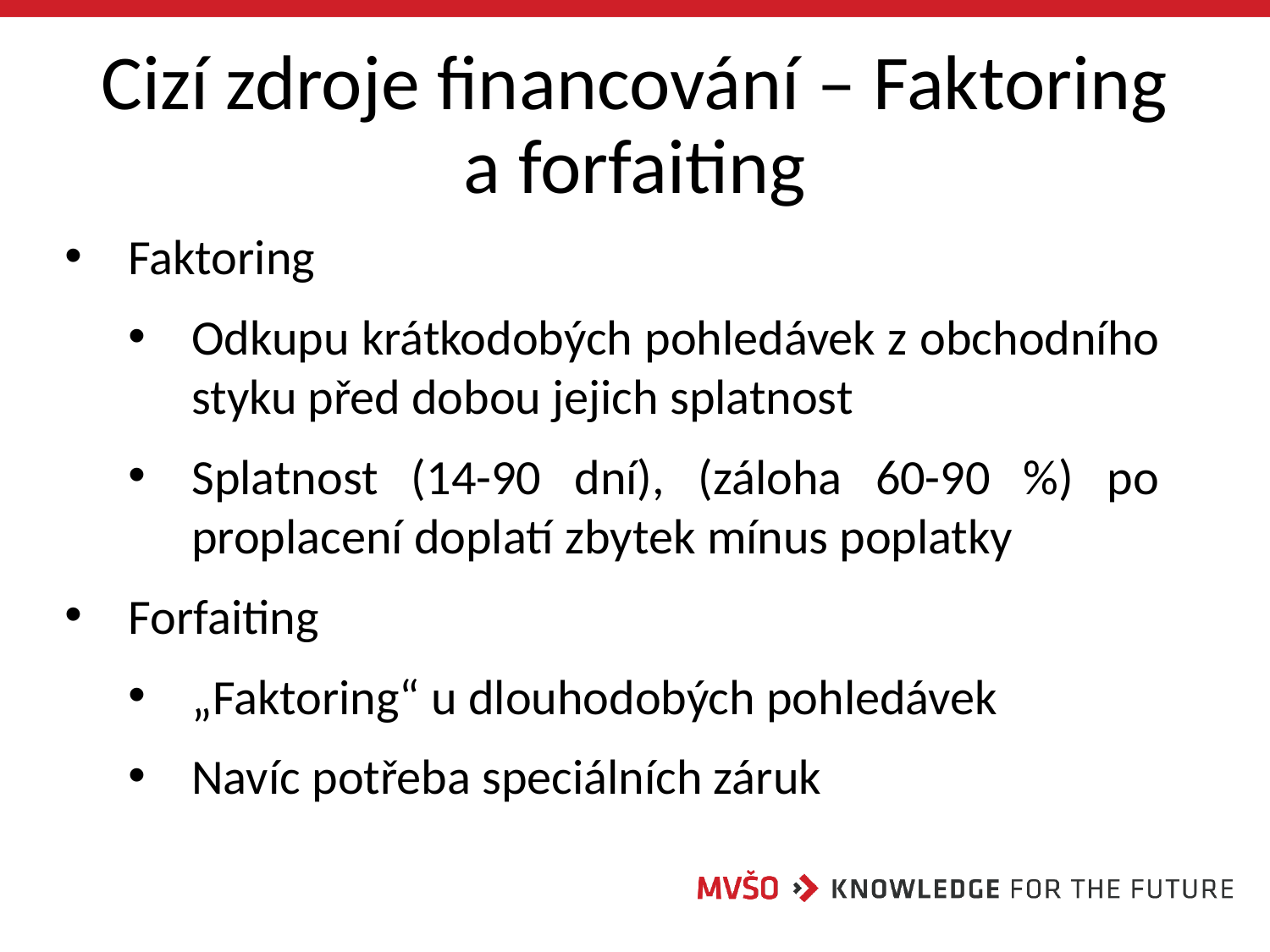

# Cizí zdroje financování – Faktoring a forfaiting
Faktoring
Odkupu krátkodobých pohledávek z obchodního styku před dobou jejich splatnost
Splatnost (14-90 dní), (záloha 60-90 %) po proplacení doplatí zbytek mínus poplatky
Forfaiting
„Faktoring“ u dlouhodobých pohledávek
Navíc potřeba speciálních záruk